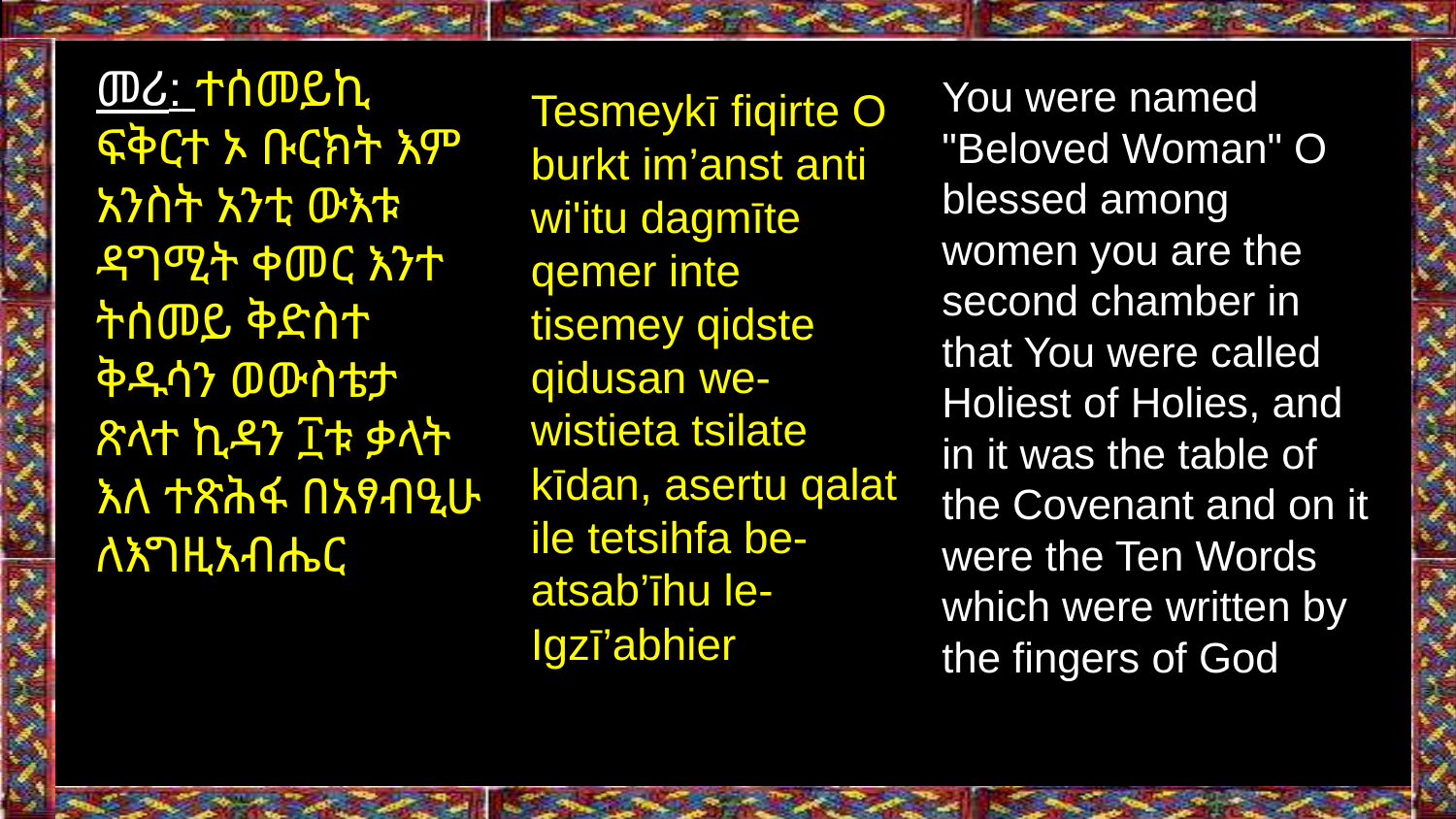

መሪ: ተሰመይኪ ፍቅርተ ኦ ቡርክት እም አንስት አንቲ ውእቱ ዳግሚት ቀመር እንተ ትሰመይ ቅድስተ ቅዱሳን ወውስቴታ ጽላተ ኪዳን ፲ቱ ቃላት እለ ተጽሕፋ በአፃብዒሁ ለእግዚአብሔር
You were named "Beloved Woman" O blessed among women you are the second chamber in that You were called Holiest of Holies, and in it was the table of the Covenant and on it were the Ten Words which were written by the fingers of God
Tesmeykī fiqirte O burkt im’anst anti wi'itu dagmīte qemer inte tisemey qidste qidusan we-wistieta tsilate kīdan, asertu qalat ile tetsihfa be-atsab’īhu le-Igzī’abhier